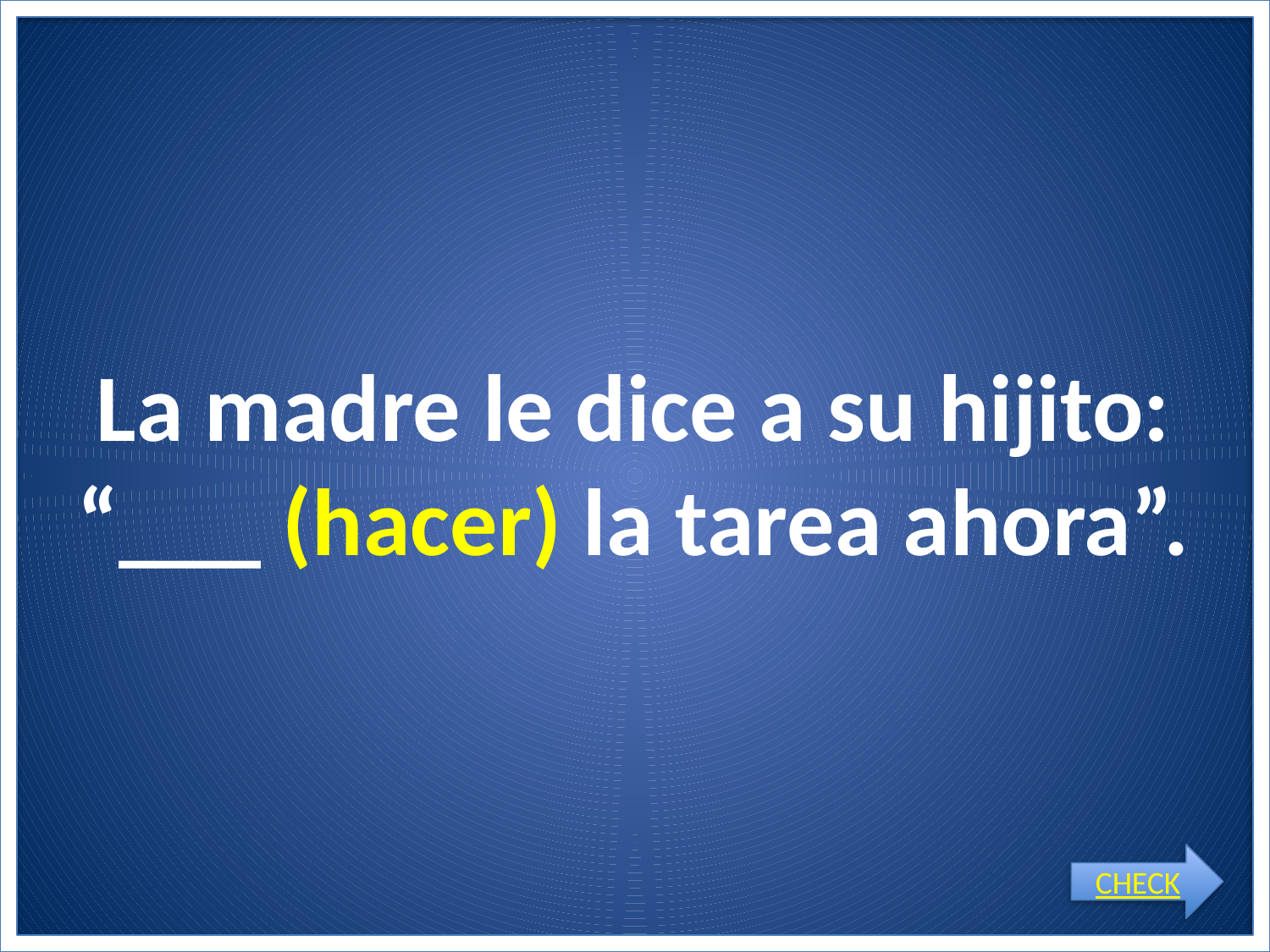

# La madre le dice a su hijito: “___ (hacer) la tarea ahora”.
CHECK